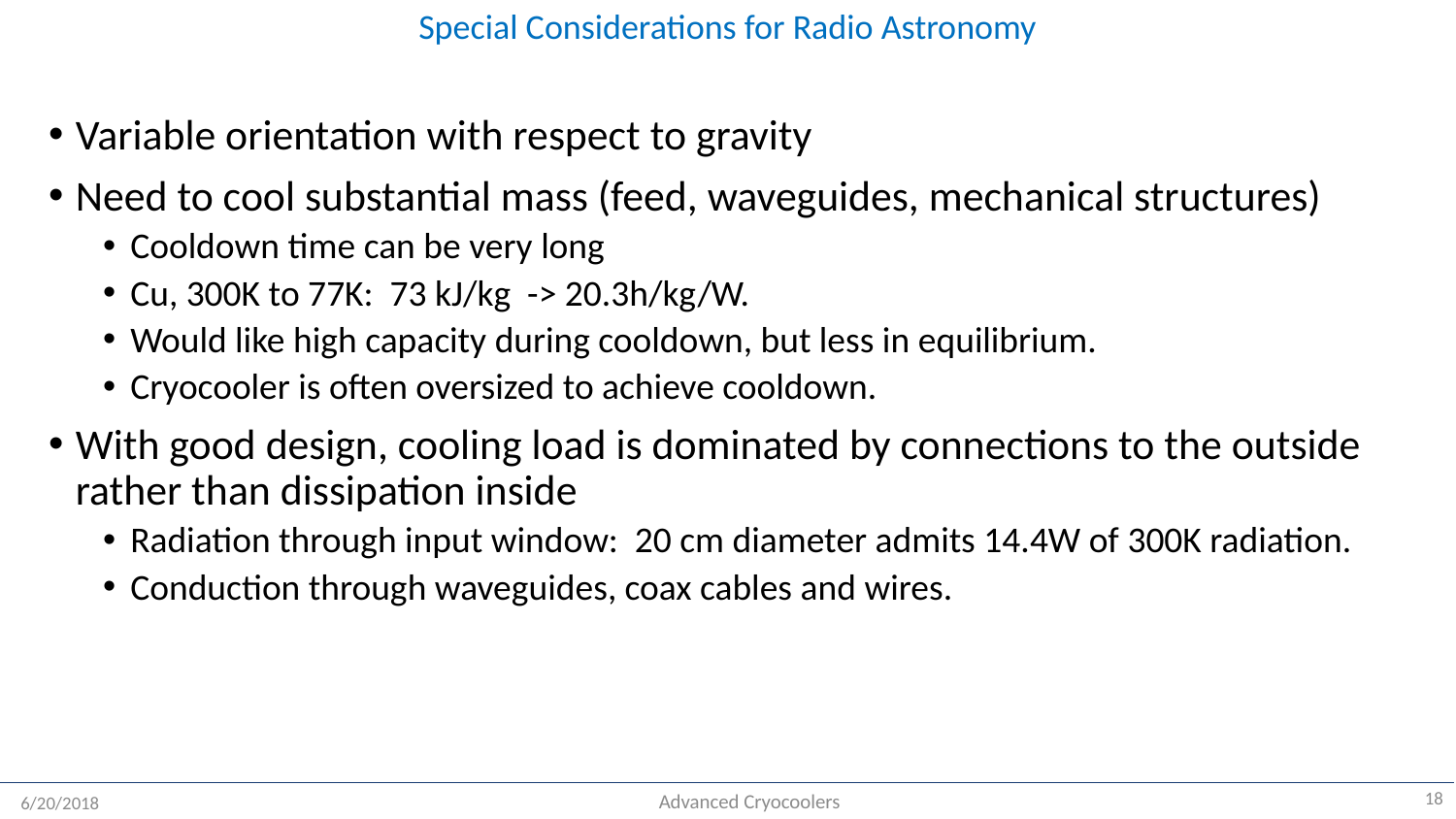

# Special Considerations for Radio Astronomy
Variable orientation with respect to gravity
Need to cool substantial mass (feed, waveguides, mechanical structures)
Cooldown time can be very long
Cu, 300K to 77K:  73 kJ/kg  -> 20.3h/kg/W.
Would like high capacity during cooldown, but less in equilibrium.
Cryocooler is often oversized to achieve cooldown.
With good design, cooling load is dominated by connections to the outside rather than dissipation inside
Radiation through input window:  20 cm diameter admits 14.4W of 300K radiation.
Conduction through waveguides, coax cables and wires.
18
Advanced Cryocoolers
6/20/2018